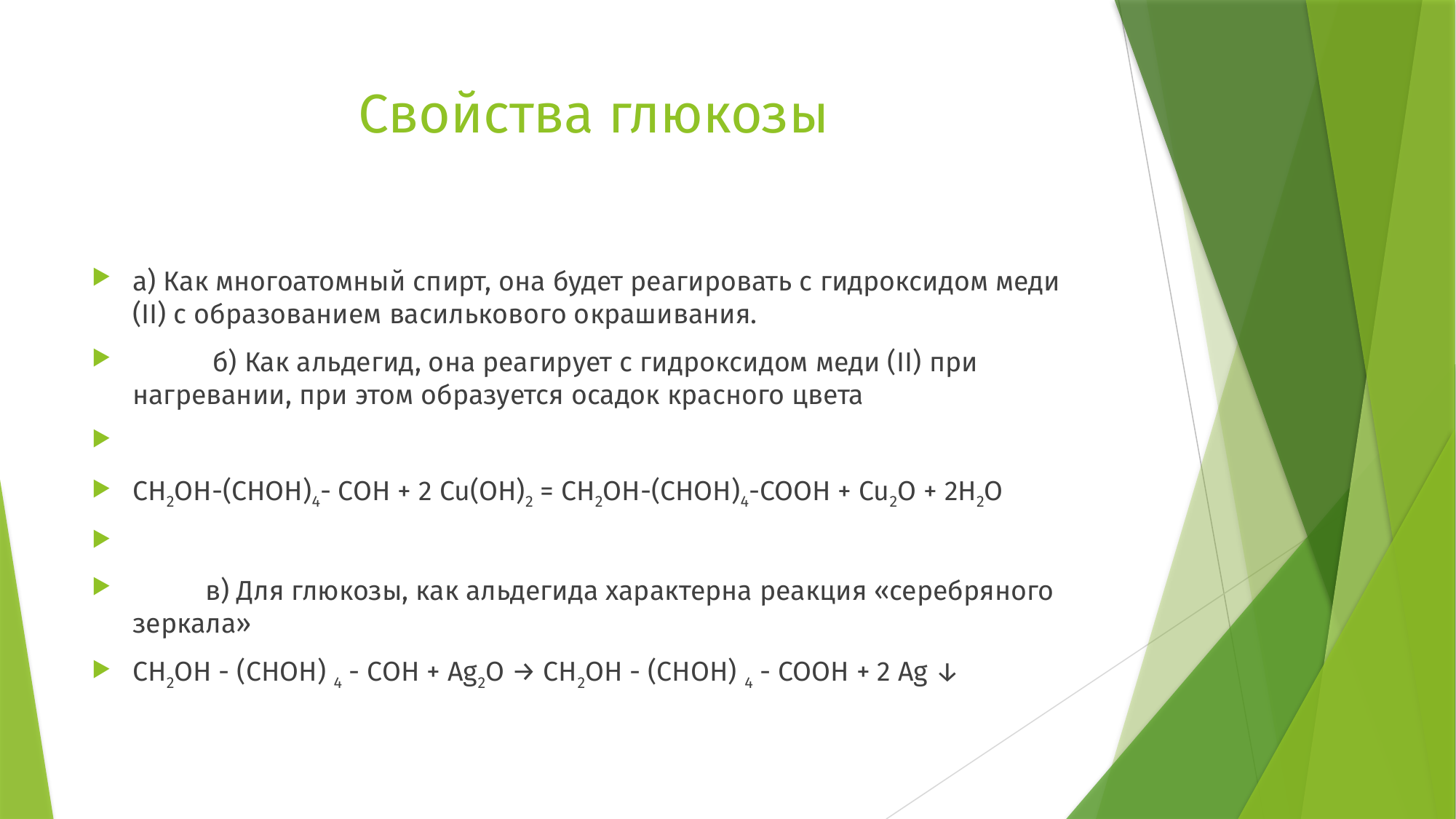

# Свойства глюкозы
а) Как многоатомный спирт, она будет реагировать с гидроксидом меди (II) с образованием василькового окрашивания.
           б) Как альдегид, она реагирует с гидроксидом меди (II) при нагревании, при этом образуется осадок красного цвета

СН2ОН-(СНОН)4- СОН + 2 Cu(OH)2 = CH2OH-(CHOH)4-COOH + Cu2O + 2H2O

          в) Для глюкозы, как альдегида характерна реакция «серебряного зеркала»
СН2ОН - (СНОН) 4 - СОН + Аg2О → СН2ОН - (СНОН) 4 - СООН + 2 Аg ↓